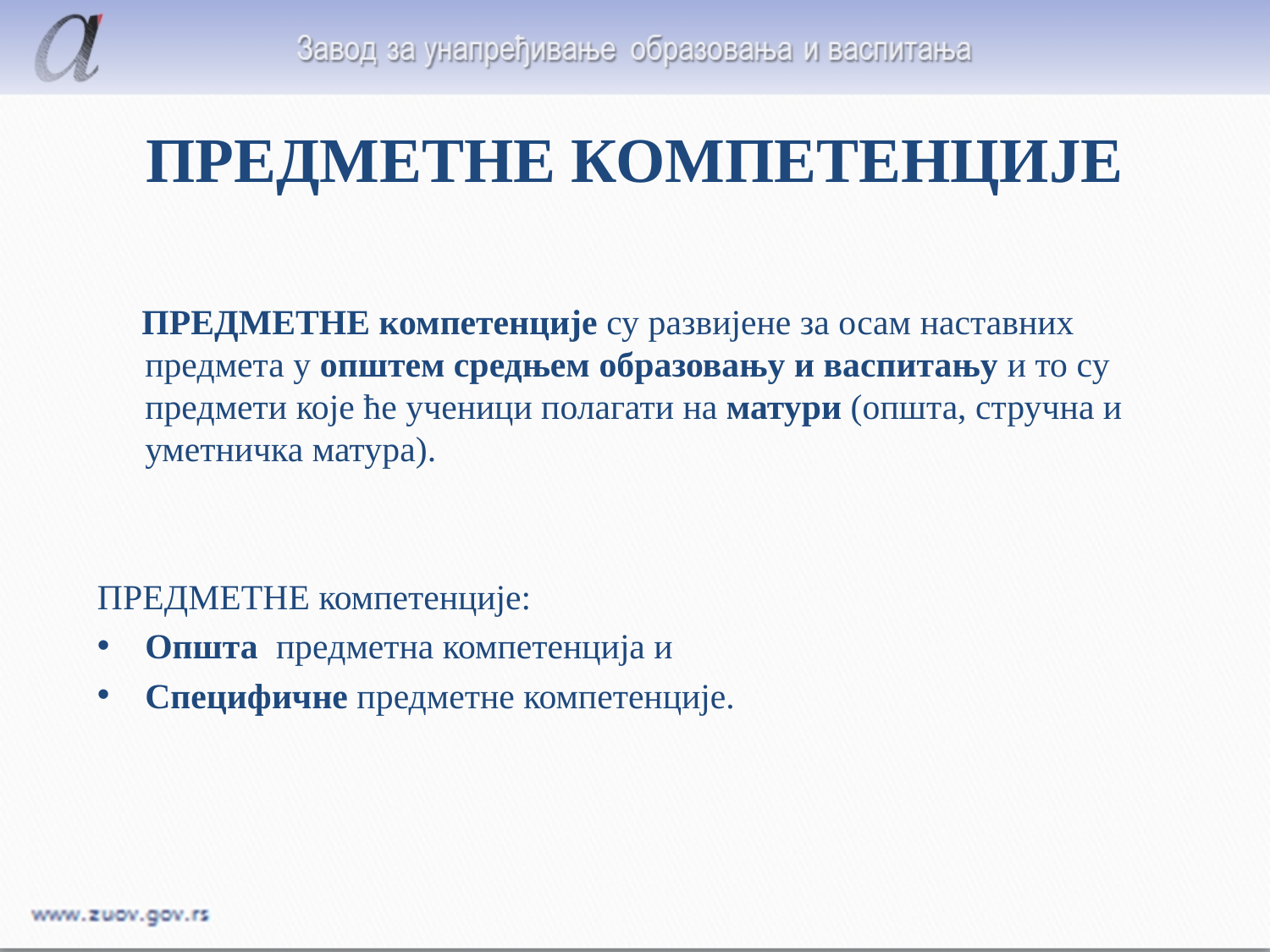

# ПРЕДМЕТНЕ КОМПЕТЕНЦИЈЕ

     ПРЕДМЕТНЕ компетенције су развијене за осам наставних предмета у општем средњем образовању и васпитању и то су предмети које ће ученици полагати на матури (општа, стручна и уметничка матура).

ПРЕДМЕТНЕ компетенције:
Општа  предметна компетенција и
Специфичне предметне компетенције.